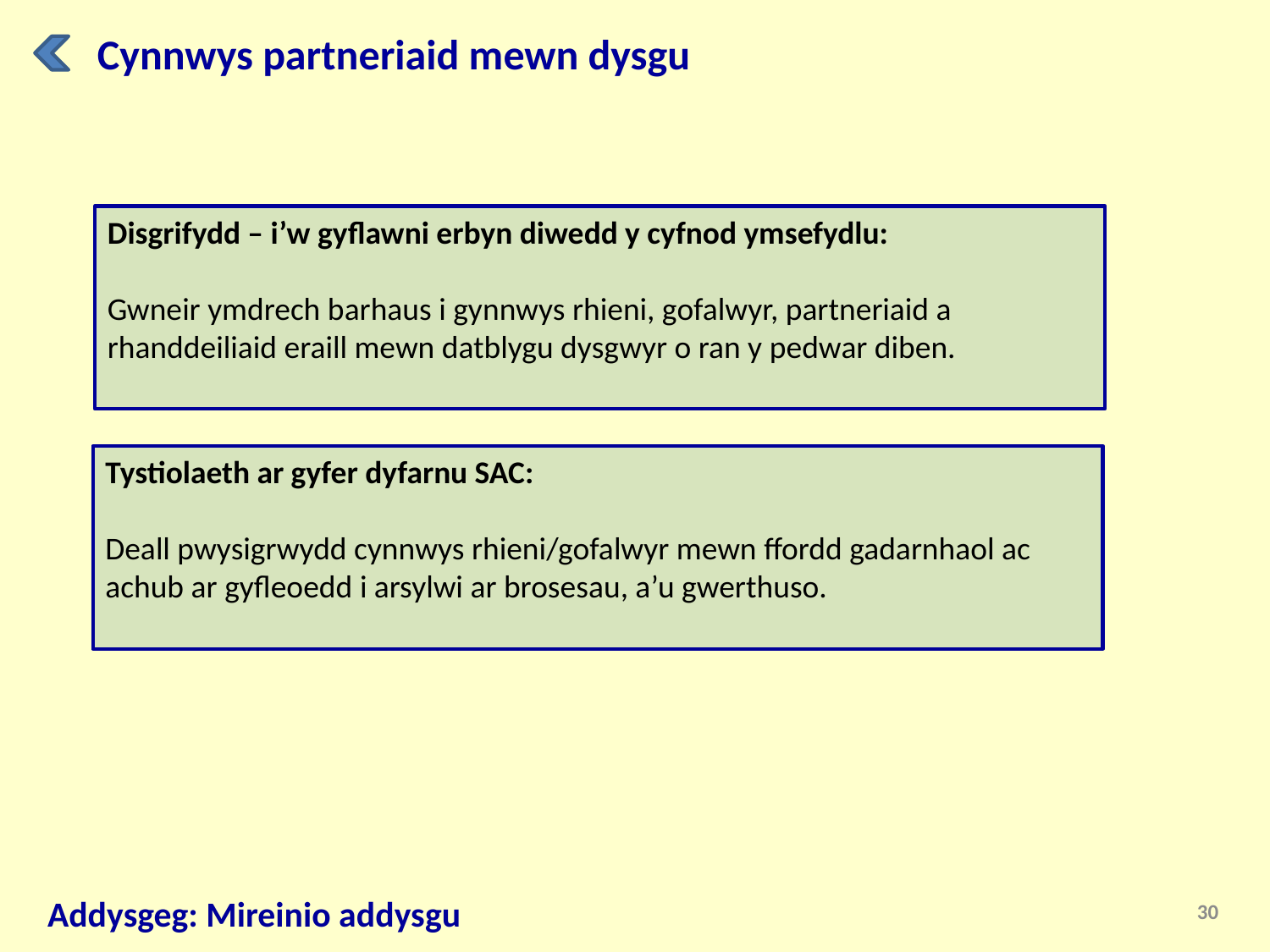

Cynnwys partneriaid mewn dysgu

Disgrifydd – i’w gyflawni erbyn diwedd y cyfnod ymsefydlu:

Gwneir ymdrech barhaus i gynnwys rhieni, gofalwyr, partneriaid a rhanddeiliaid eraill mewn datblygu dysgwyr o ran y pedwar diben.

Tystiolaeth ar gyfer dyfarnu SAC:

Deall pwysigrwydd cynnwys rhieni/gofalwyr mewn ffordd gadarnhaol ac achub ar gyfleoedd i arsylwi ar brosesau, a’u gwerthuso.

Addysgeg: Mireinio addysgu
30